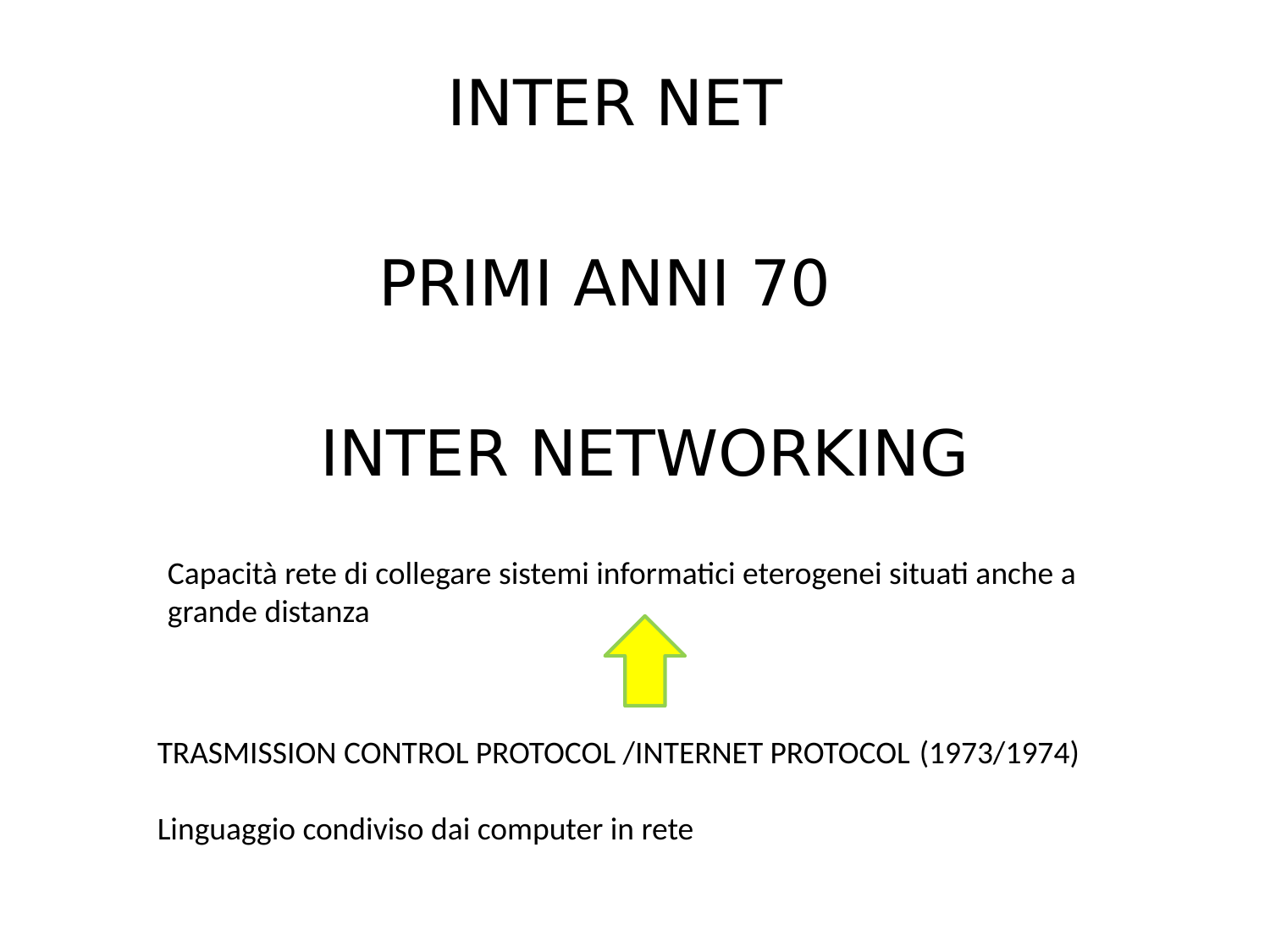

INTER NET
PRIMI ANNI 70
INTER NETWORKING
Capacità rete di collegare sistemi informatici eterogenei situati anche a grande distanza

TRASMISSION CONTROL PROTOCOL /INTERNET PROTOCOL	(1973/1974)

Linguaggio condiviso dai computer in rete